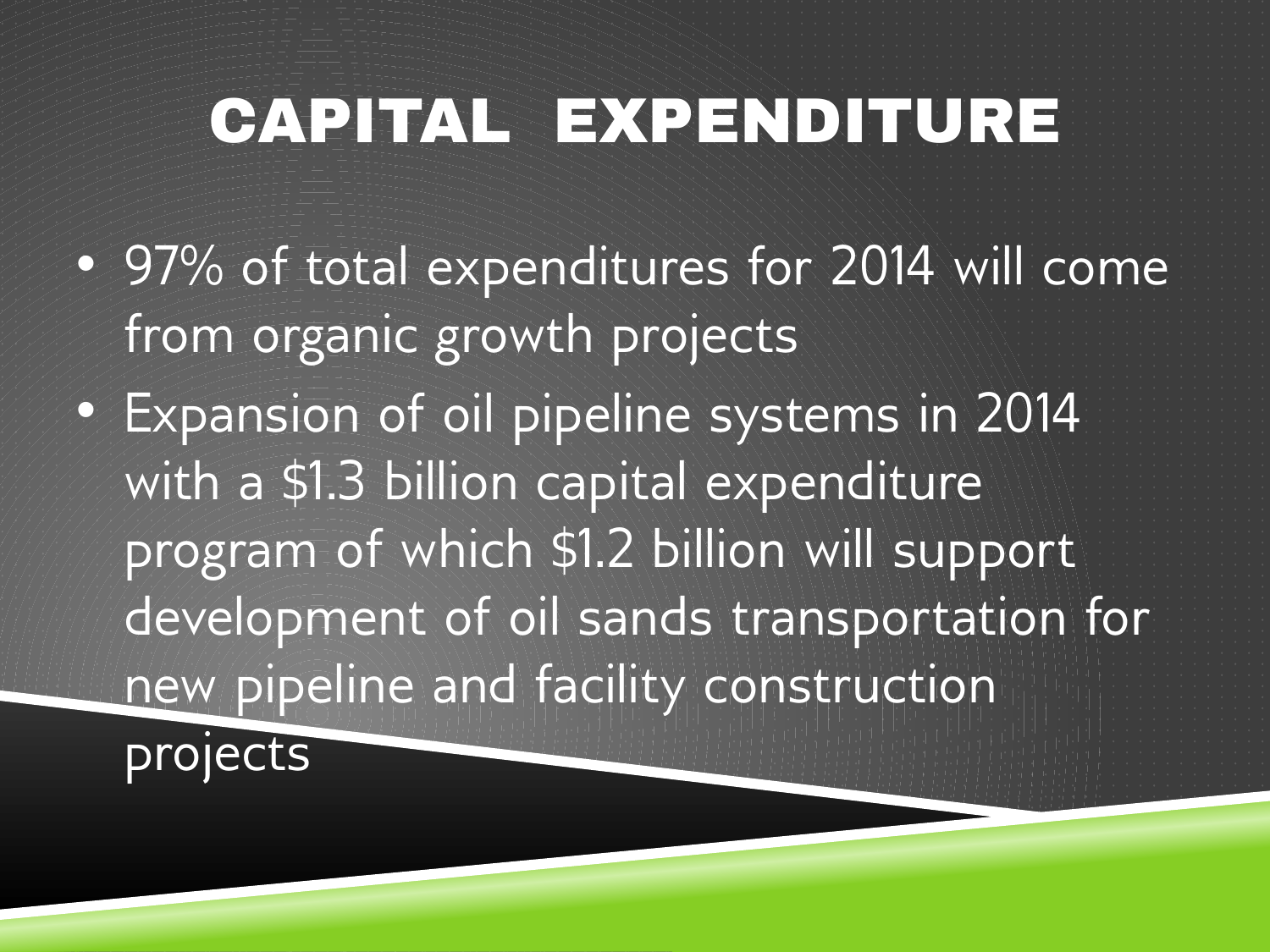

# Capital  expenditure
97% of total expenditures for 2014 will come from organic growth projects
Expansion of oil pipeline systems in 2014 with a $1.3 billion capital expenditure program of which $1.2 billion will support development of oil sands transportation for new pipeline and facility construction projects